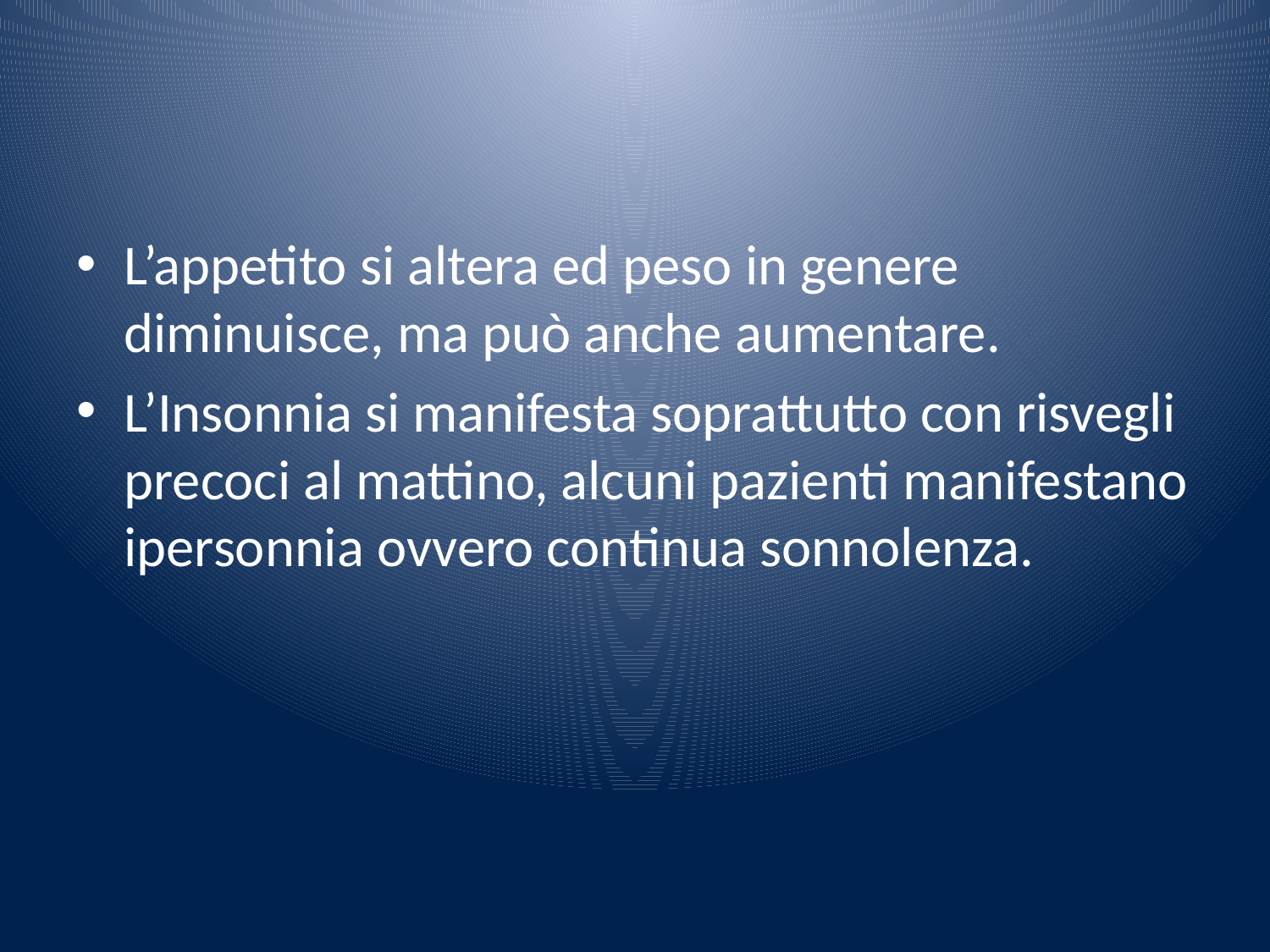

#
L’appetito si altera ed peso in genere diminuisce, ma può anche aumentare.
L’Insonnia si manifesta soprattutto con risvegli precoci al mattino, alcuni pazienti manifestano ipersonnia ovvero continua sonnolenza.